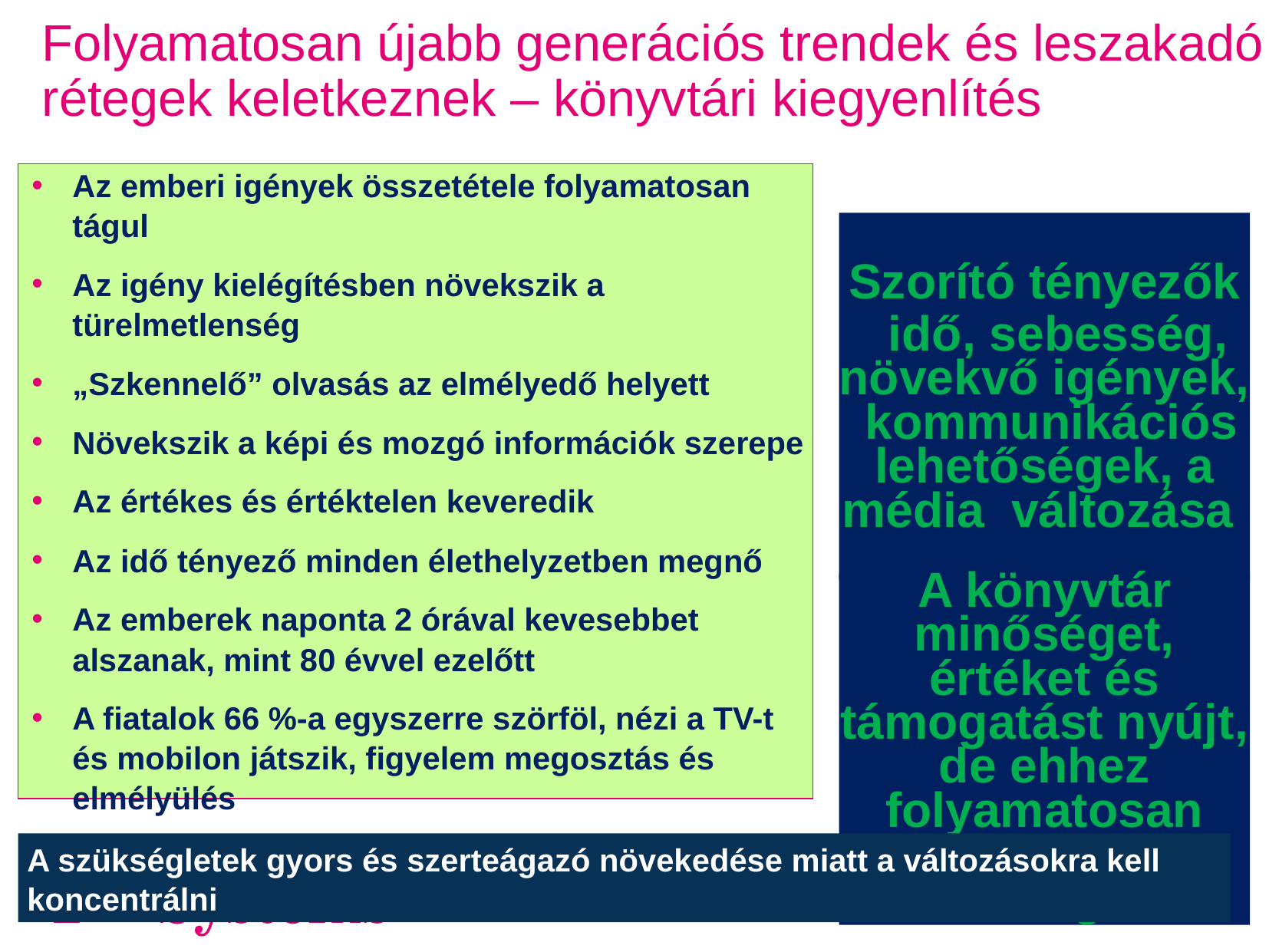

# Folyamatosan újabb generációs trendek és leszakadó rétegek keletkeznek – könyvtári kiegyenlítés
Az emberi igények összetétele folyamatosan tágul
Az igény kielégítésben növekszik a türelmetlenség
„Szkennelő” olvasás az elmélyedő helyett
Növekszik a képi és mozgó információk szerepe
Az értékes és értéktelen keveredik
Az idő tényező minden élethelyzetben megnő
Az emberek naponta 2 órával kevesebbet alszanak, mint 80 évvel ezelőtt
A fiatalok 66 %-a egyszerre szörföl, nézi a TV-t és mobilon játszik, figyelem megosztás és elmélyülés
Az emberek 43 %-a rossz döntéseket hoz hibás adatok miatt

Szorító tényezők
  idő, sebesség, növekvő igények,  kommunikációs lehetőségek, a média  változása
A könyvtár minőséget, értéket és támogatást nyújt, de ehhez folyamatosan értékelnie kell önmagát
A szükségletek gyors és szerteágazó növekedése miatt a változásokra kell koncentrálni
19
5/23/2019